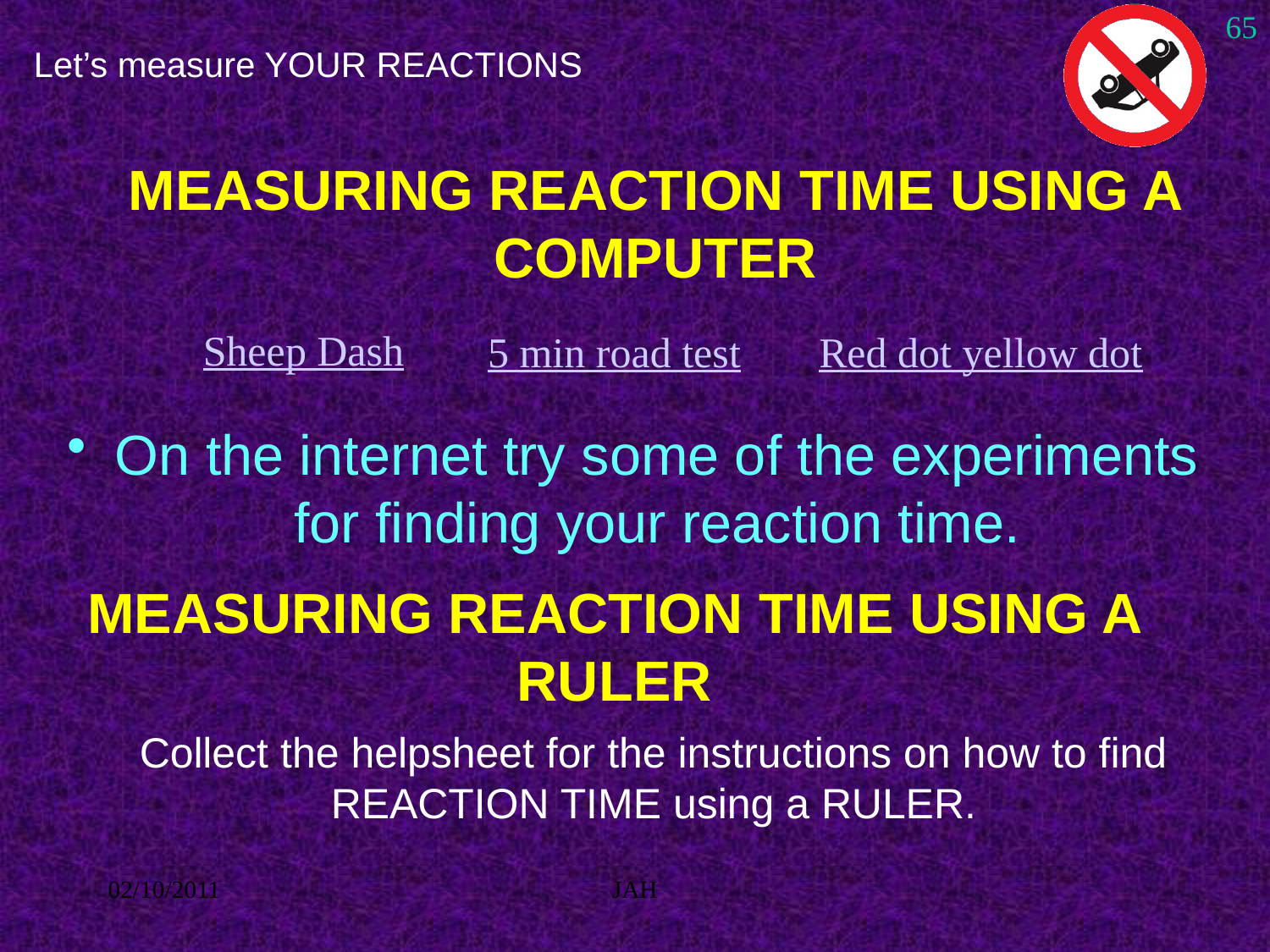

65
# Let’s measure YOUR REACTIONS
MEASURING REACTION TIME USING A COMPUTER
Sheep Dash
5 min road test
Red dot yellow dot
On the internet try some of the experiments for finding your reaction time.

MEASURING REACTION TIME USING A RULER
Collect the helpsheet for the instructions on how to find
REACTION TIME using a RULER.
02/10/2011
JAH